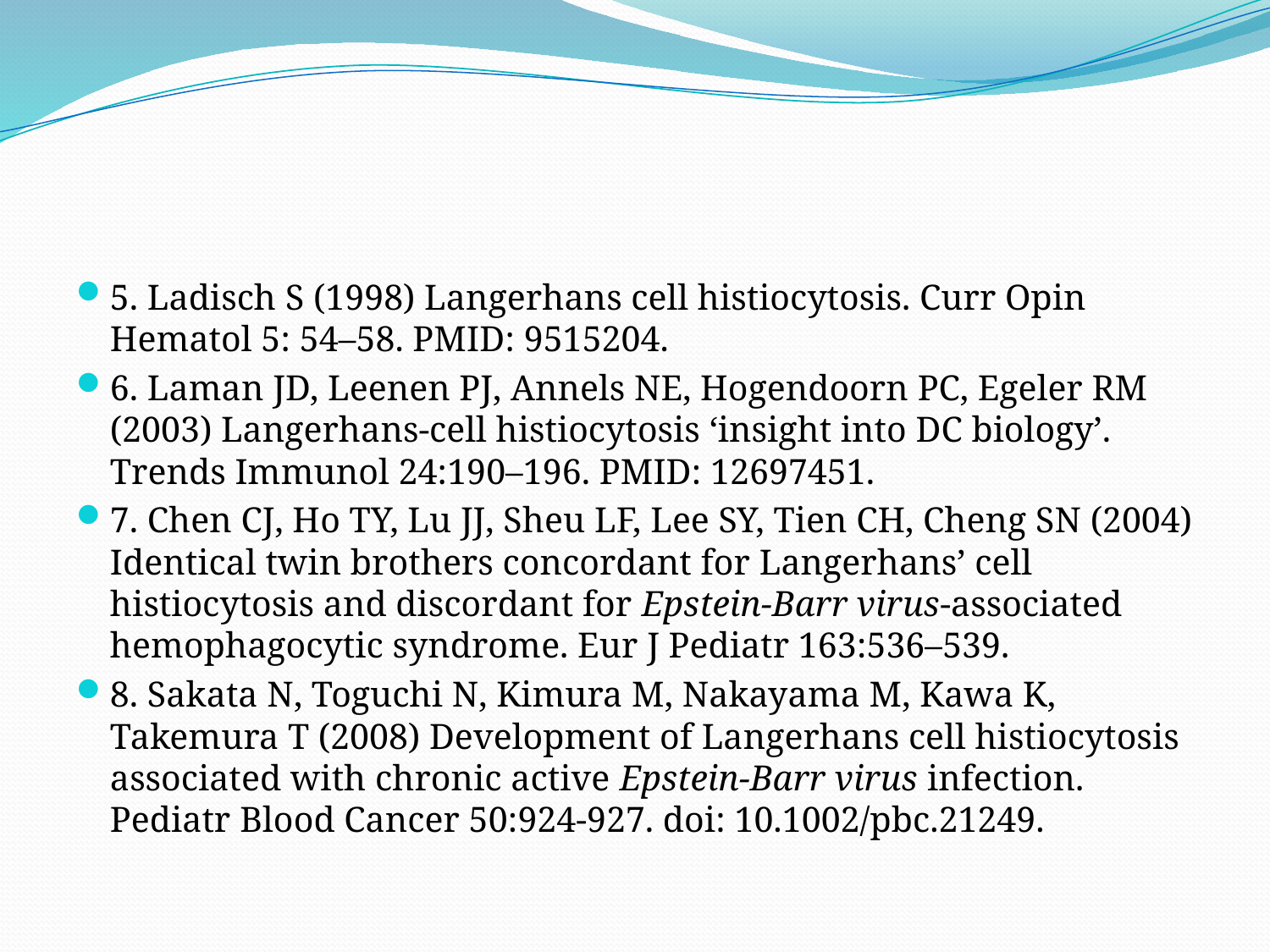

#
5. Ladisch S (1998) Langerhans cell histiocytosis. Curr Opin Hematol 5: 54–58. PMID: 9515204.
6. Laman JD, Leenen PJ, Annels NE, Hogendoorn PC, Egeler RM (2003) Langerhans-cell histiocytosis ‘insight into DC biology’. Trends Immunol 24:190–196. PMID: 12697451.
7. Chen CJ, Ho TY, Lu JJ, Sheu LF, Lee SY, Tien CH, Cheng SN (2004) Identical twin brothers concordant for Langerhans’ cell histiocytosis and discordant for Epstein-Barr virus-associated hemophagocytic syndrome. Eur J Pediatr 163:536–539.
8. Sakata N, Toguchi N, Kimura M, Nakayama M, Kawa K, Takemura T (2008) Development of Langerhans cell histiocytosis associated with chronic active Epstein-Barr virus infection. Pediatr Blood Cancer 50:924-927. doi: 10.1002/pbc.21249.